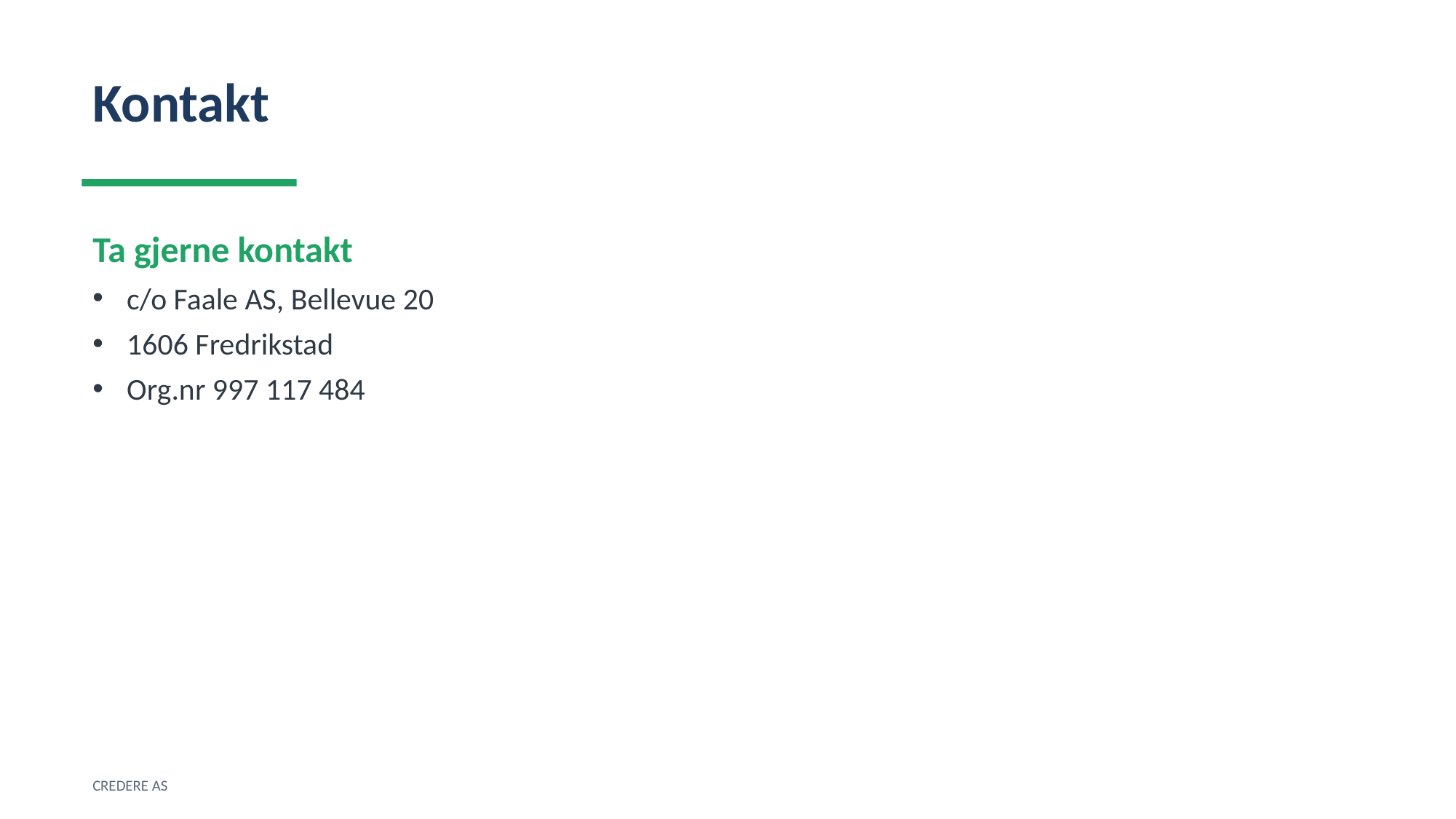

Kontakt

Ta gjerne kontakt
c/o Faale AS, Bellevue 20
1606 Fredrikstad
Org.nr 997 117 484
CREDERE AS